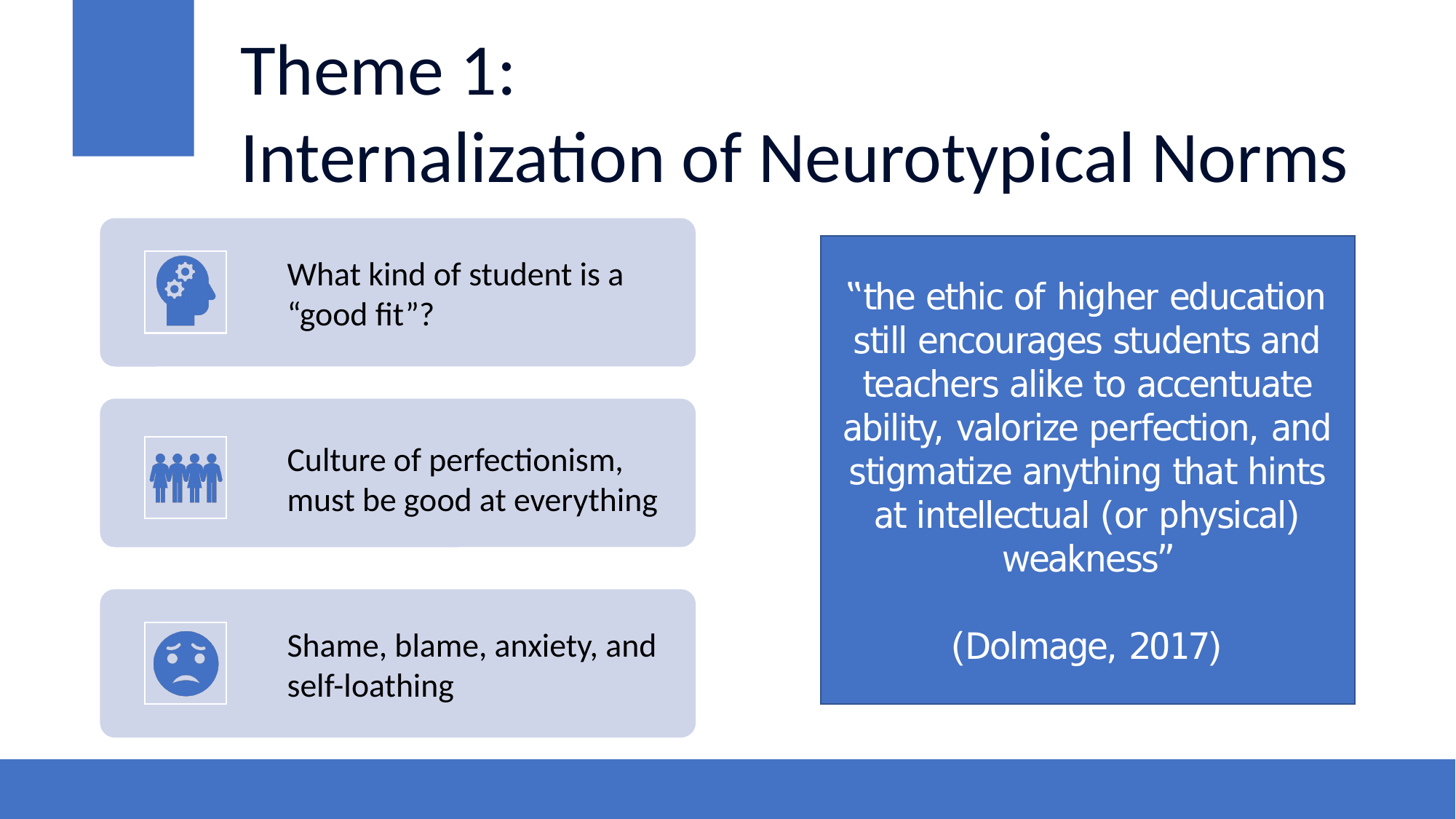

Theme 1:
Internalization of Neurotypical Norms

What kind of student is a “good fit”?
Culture of perfectionism, must be good at everything
Shame, blame, anxiety, and self-loathing
“the ethic of higher education still encourages students and teachers alike to accentuate ability, valorize perfection, and stigmatize anything that hints at intellectual (or physical) weakness”
(Dolmage, 2017)